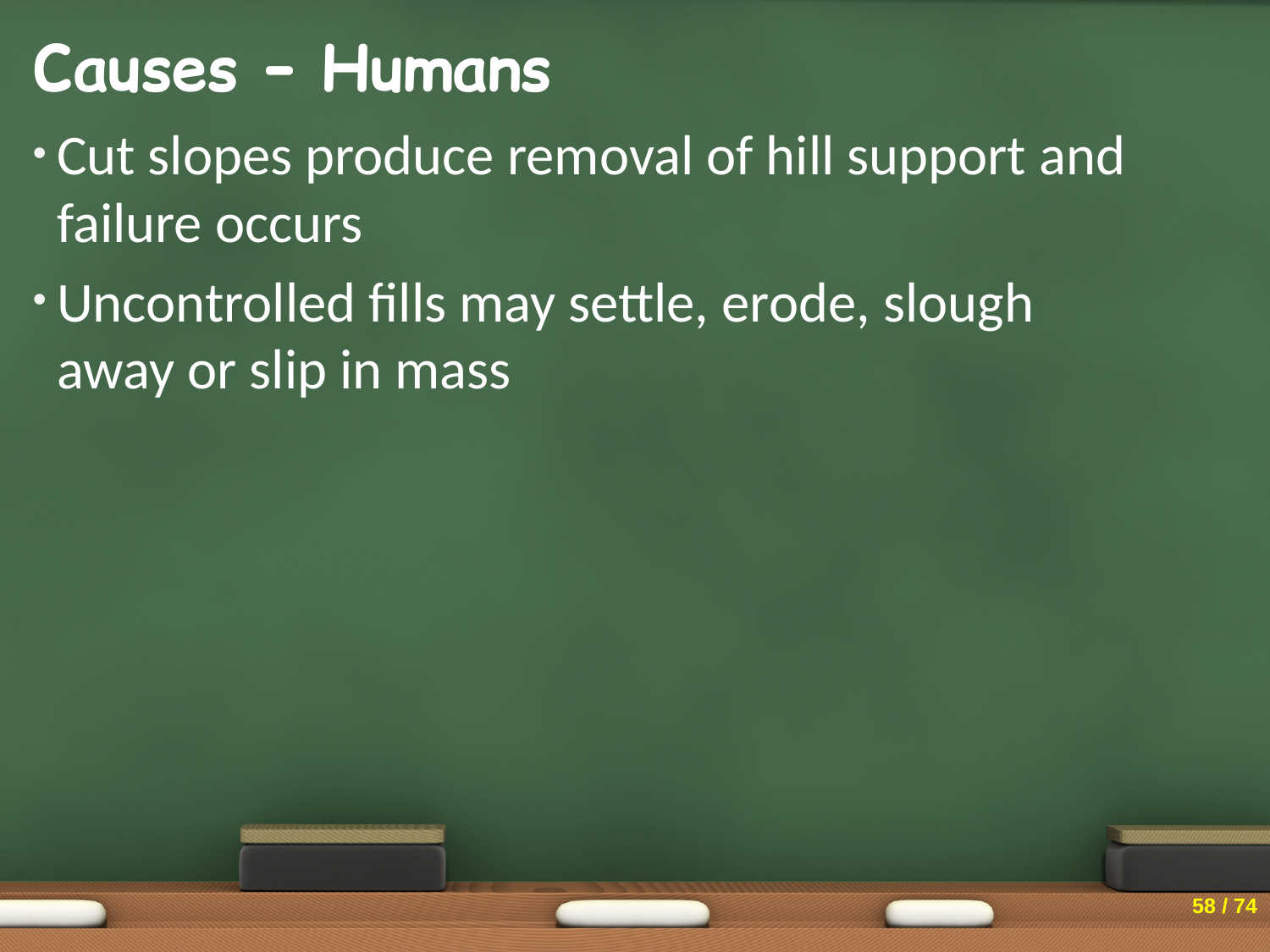

# Causes – Humans
Cut slopes produce removal of hill support and failure occurs
Uncontrolled fills may settle, erode, slough away or slip in mass

58 / 74